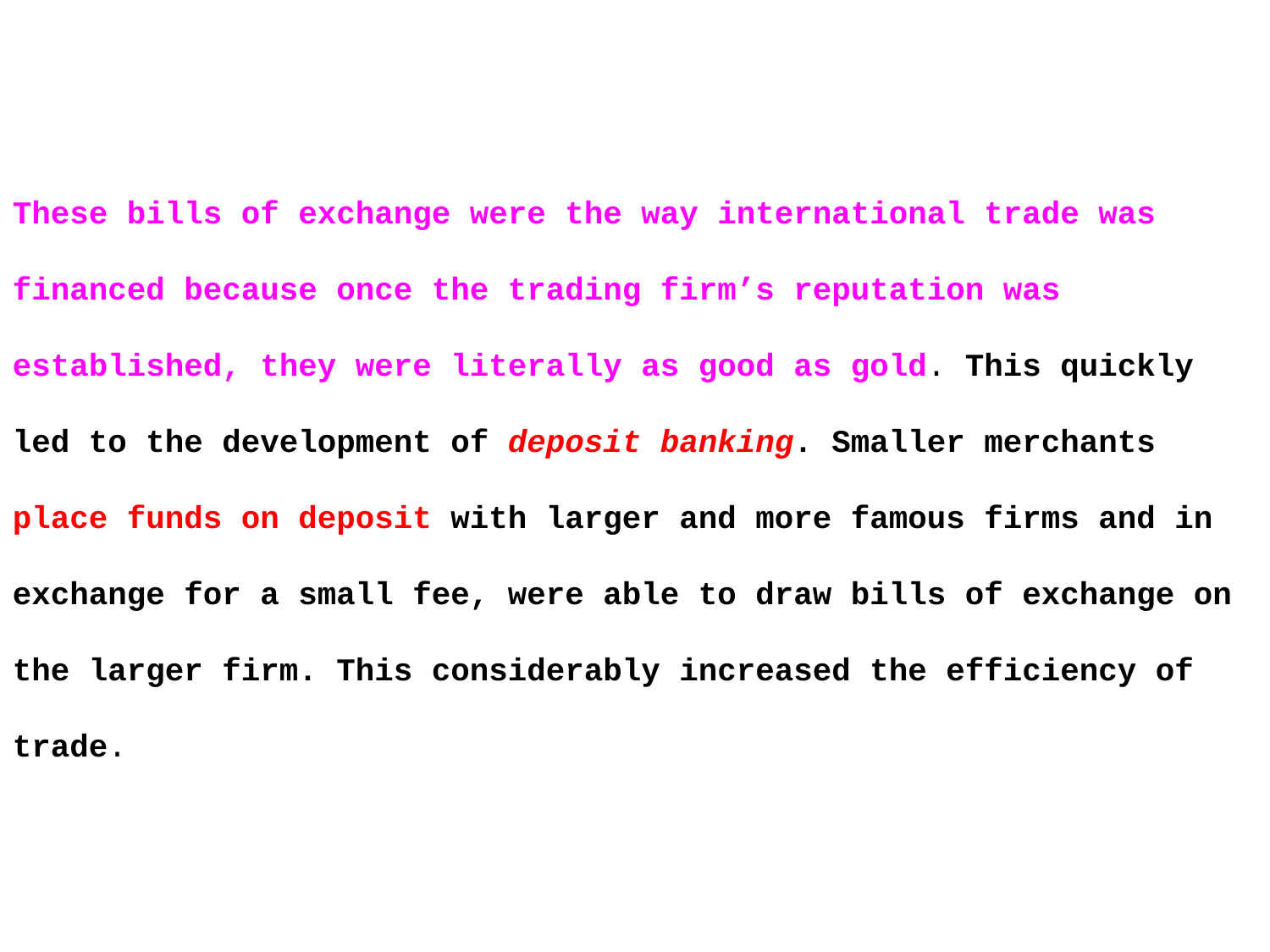

These bills of exchange were the way international trade was financed because once the trading firm’s reputation was established, they were literally as good as gold. This quickly led to the development of deposit banking. Smaller merchants place funds on deposit with larger and more famous firms and in exchange for a small fee, were able to draw bills of exchange on the larger firm. This considerably increased the efficiency of trade.